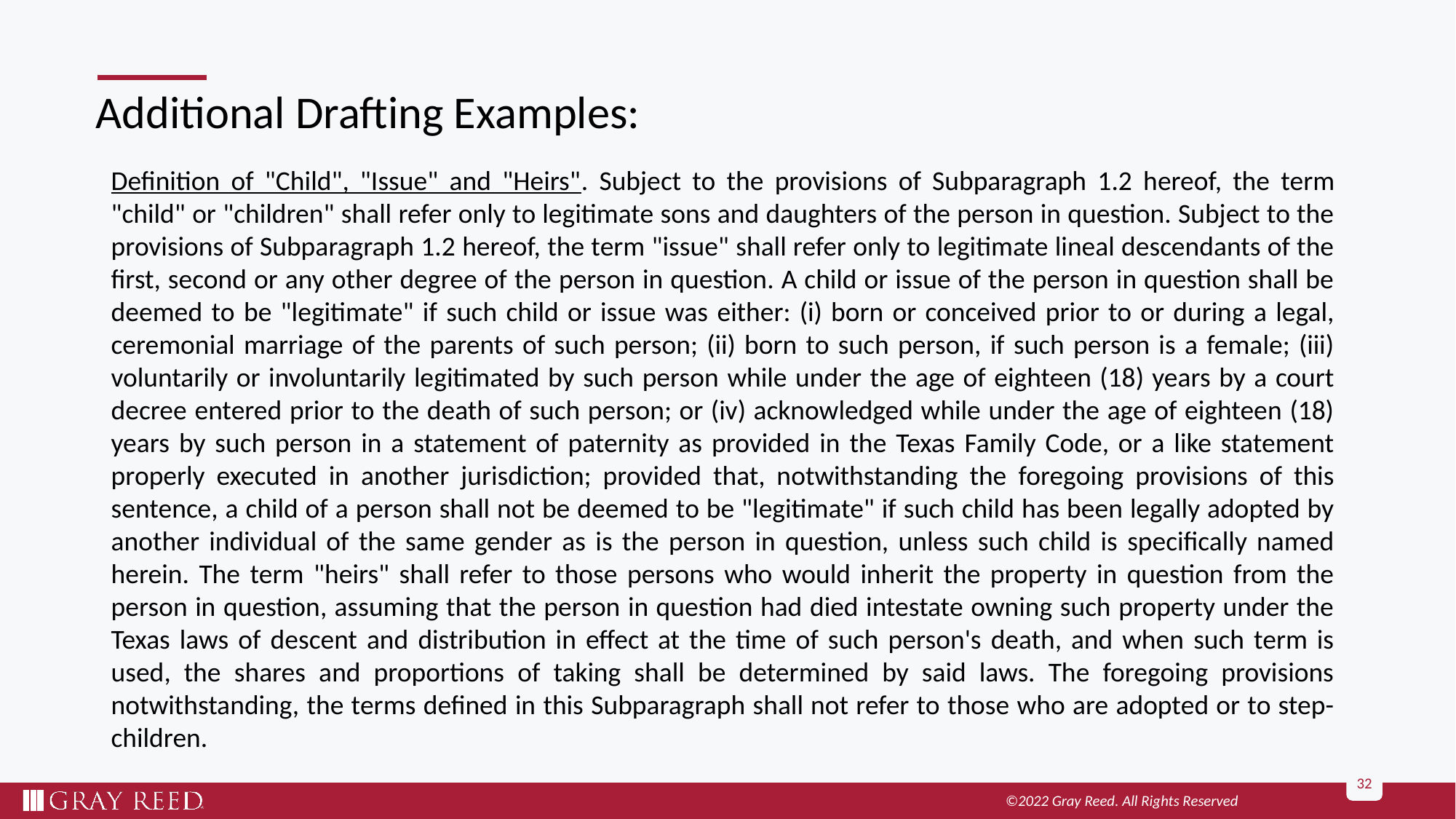

# Additional Drafting Examples:
Definition of "Child", "Issue" and "Heirs". Subject to the provisions of Subparagraph 1.2 hereof, the term "child" or "children" shall refer only to legitimate sons and daughters of the person in question. Subject to the provisions of Subparagraph 1.2 hereof, the term "issue" shall refer only to legitimate lineal descendants of the first, second or any other degree of the person in question. A child or issue of the person in question shall be deemed to be "legitimate" if such child or issue was either: (i) born or conceived prior to or during a legal, ceremonial marriage of the parents of such person; (ii) born to such person, if such person is a female; (iii) voluntarily or involuntarily legitimated by such person while under the age of eighteen (18) years by a court decree entered prior to the death of such person; or (iv) acknowledged while under the age of eighteen (18) years by such person in a statement of paternity as provided in the Texas Family Code, or a like statement properly executed in another jurisdiction; provided that, notwithstanding the foregoing provisions of this sentence, a child of a person shall not be deemed to be "legitimate" if such child has been legally adopted by another individual of the same gender as is the person in question, unless such child is specifically named herein. The term "heirs" shall refer to those persons who would inherit the property in question from the person in question, assuming that the person in question had died intestate owning such property under the Texas laws of descent and distribution in effect at the time of such person's death, and when such term is used, the shares and proportions of taking shall be determined by said laws. The foregoing provisions notwithstanding, the terms defined in this Subparagraph shall not refer to those who are adopted or to step-children.
32
©2022 Gray Reed. All Rights Reserved